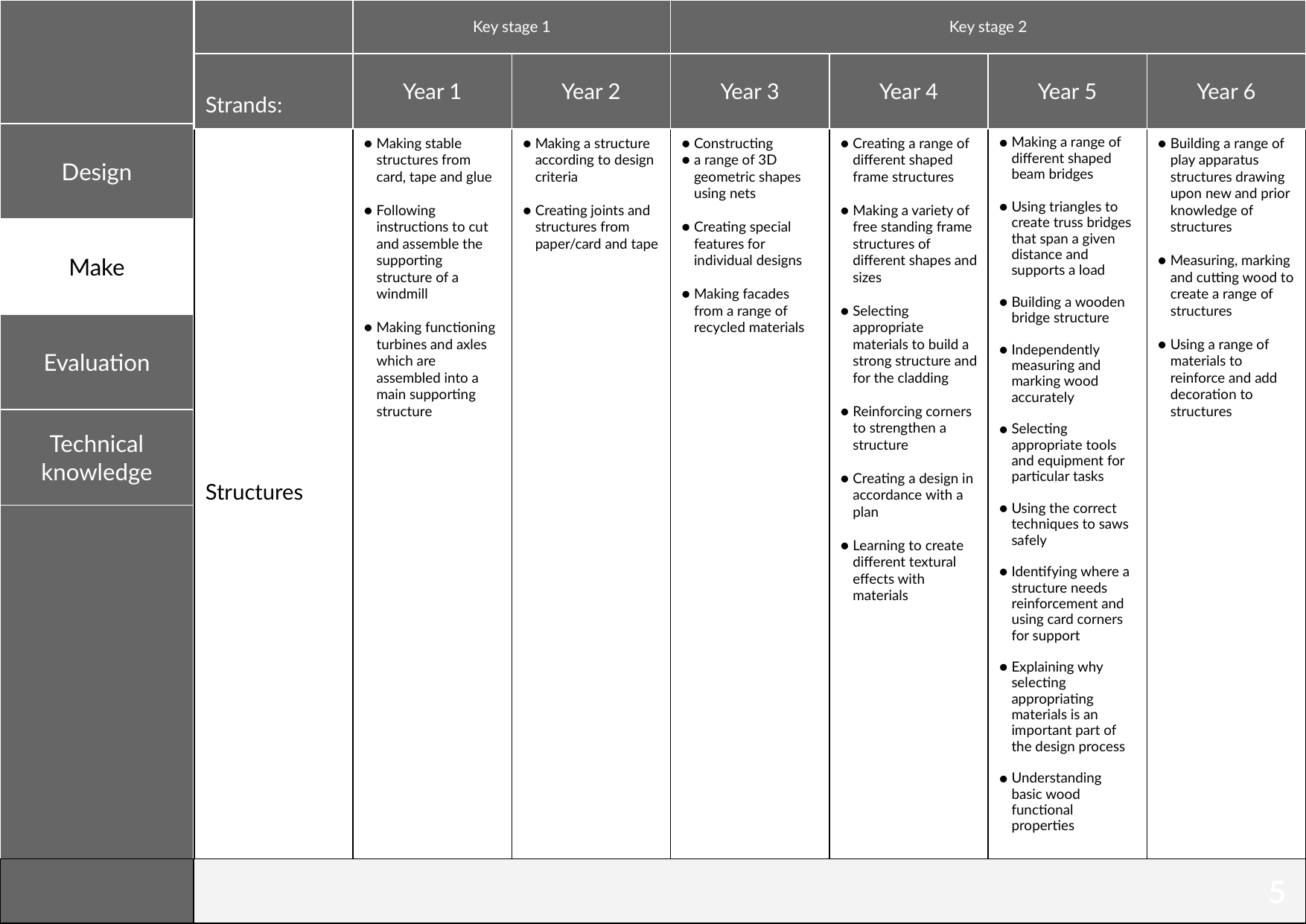

|  | Key stage 1 |  | Key stage 2 |  |  |  |
| --- | --- | --- | --- | --- | --- | --- |
| Strands: | Year 1 | Year 2 | Year 3 | Year 4 | Year 5 | Year 6 |
| Structures | Making stable structures from card, tape and glue Following instructions to cut and assemble the supporting structure of a windmill Making functioning turbines and axles which are assembled into a main supporting structure | Making a structure according to design criteria Creating joints and structures from paper/card and tape | Constructing a range of 3D geometric shapes using nets Creating special features for individual designs Making facades from a range of recycled materials | Creating a range of different shaped frame structures Making a variety of free standing frame structures of different shapes and sizes Selecting appropriate materials to build a strong structure and for the cladding Reinforcing corners to strengthen a structure Creating a design in accordance with a plan Learning to create different textural effects with materials | Making a range of different shaped beam bridges Using triangles to create truss bridges that span a given distance and supports a load Building a wooden bridge structure Independently measuring and marking wood accurately Selecting appropriate tools and equipment for particular tasks Using the correct techniques to saws safely Identifying where a structure needs reinforcement and using card corners for support Explaining why selecting appropriating materials is an important part of the design process Understanding basic wood functional properties | Building a range of play apparatus structures drawing upon new and prior knowledge of structures Measuring, marking and cutting wood to create a range of structures Using a range of materials to reinforce and add decoration to structures |
| --- | --- | --- | --- | --- | --- | --- |
5